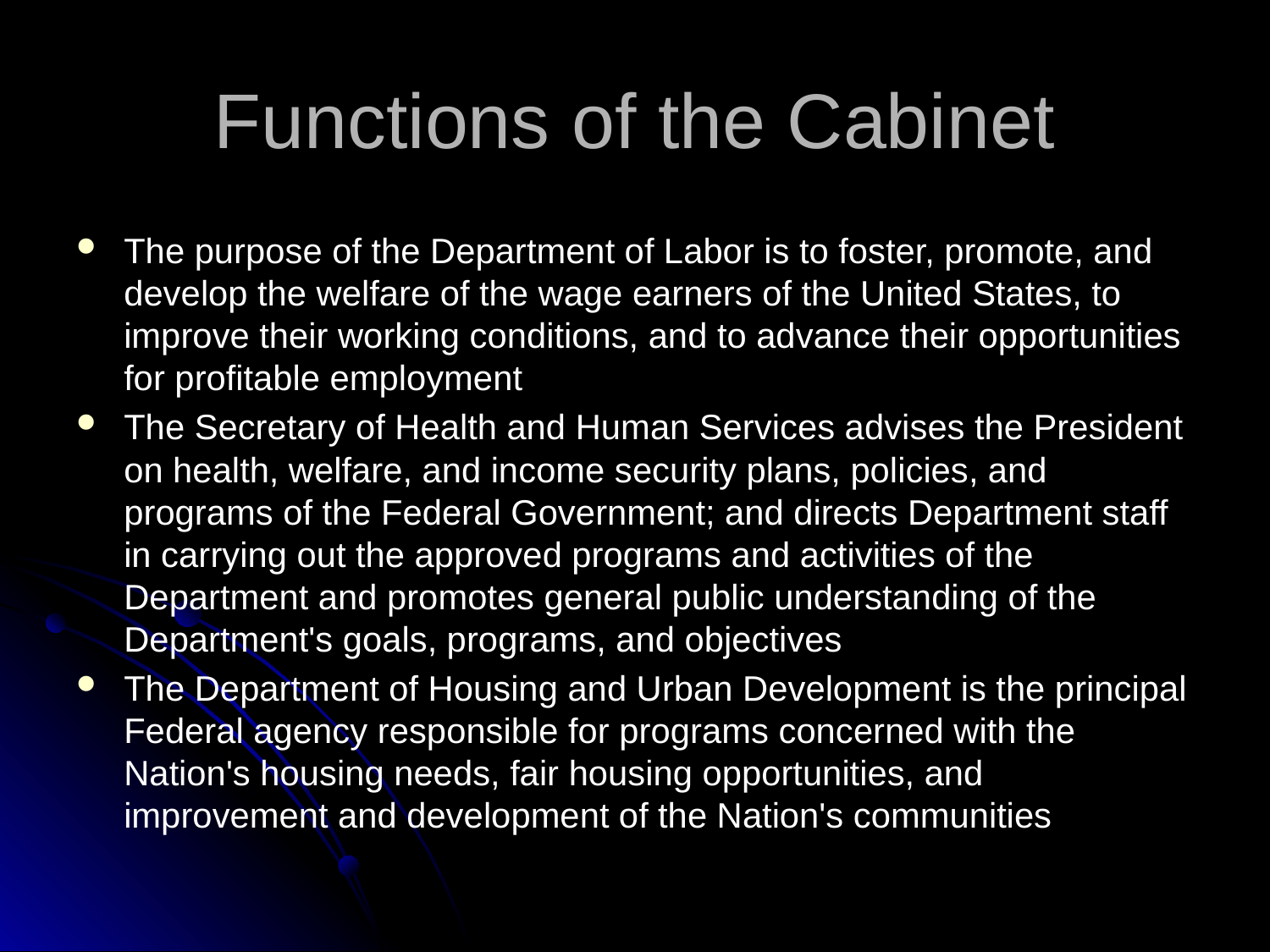

# Functions of the Cabinet
The purpose of the Department of Labor is to foster, promote, and develop the welfare of the wage earners of the United States, to improve their working conditions, and to advance their opportunities for profitable employment
The Secretary of Health and Human Services advises the President on health, welfare, and income security plans, policies, and programs of the Federal Government; and directs Department staff in carrying out the approved programs and activities of the Department and promotes general public understanding of the Department's goals, programs, and objectives
The Department of Housing and Urban Development is the principal Federal agency responsible for programs concerned with the Nation's housing needs, fair housing opportunities, and improvement and development of the Nation's communities